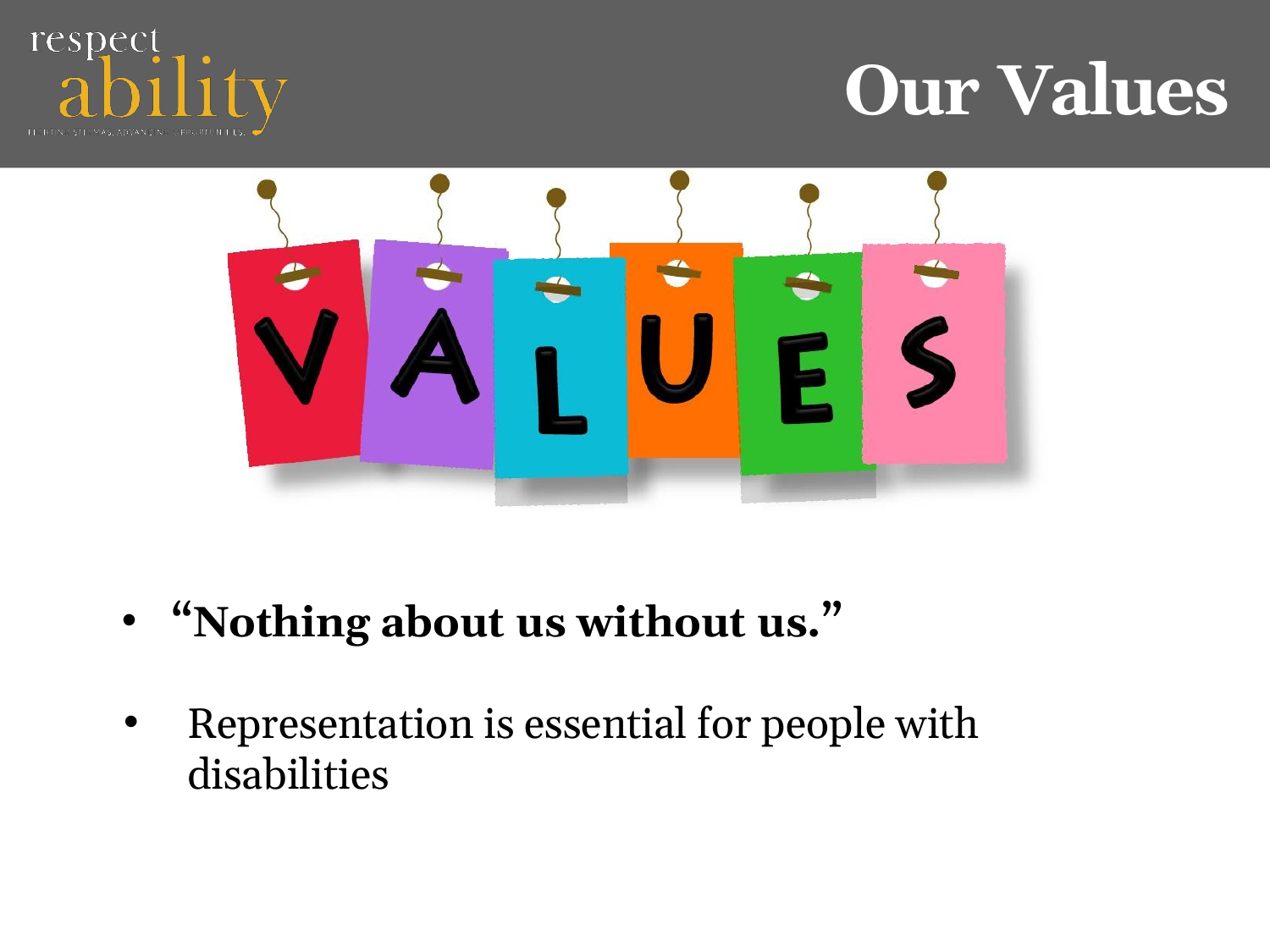

# Our Values

“Nothing about us without us.”

Representation is essential for people with  disabilities